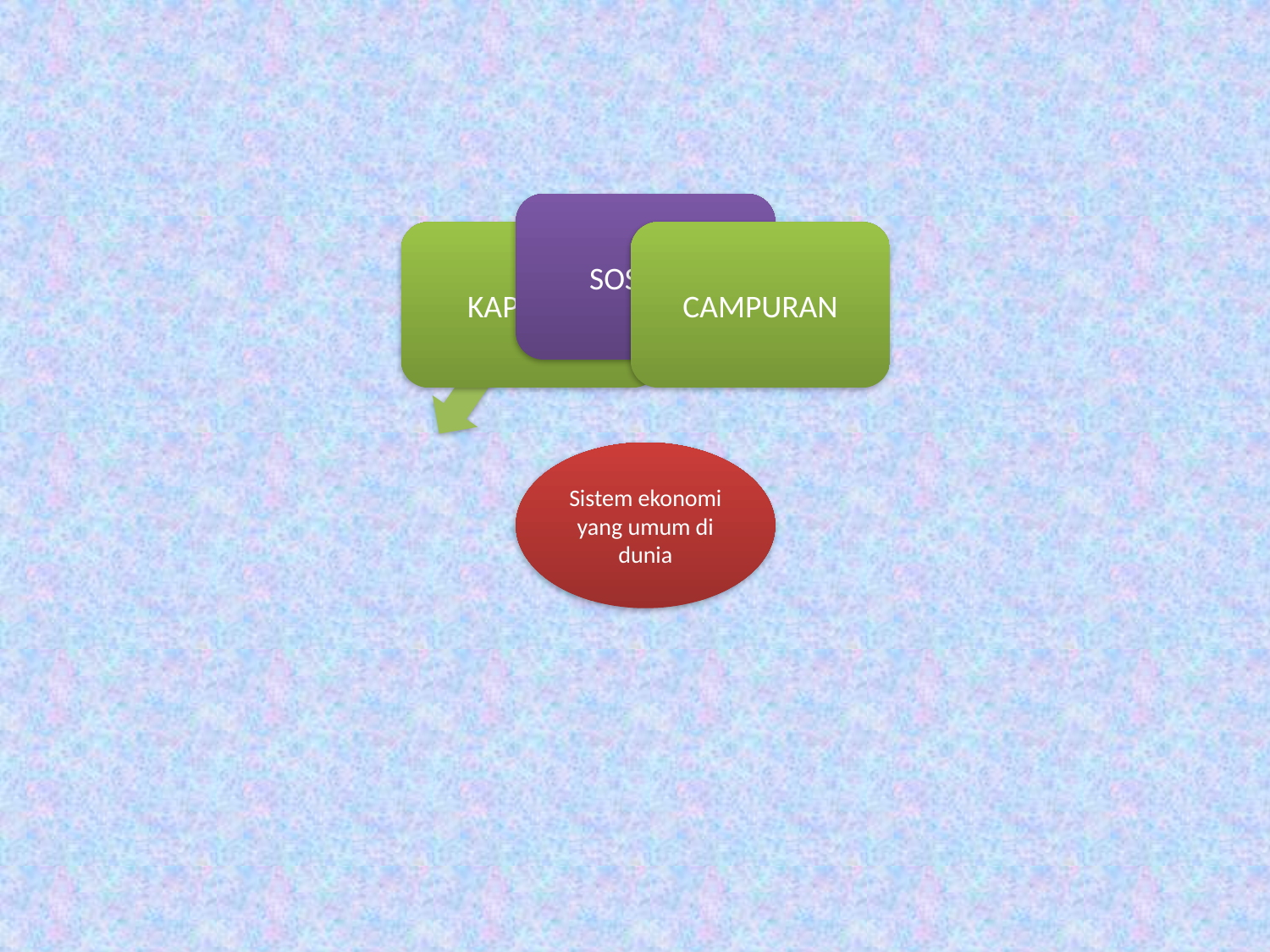

Sistem ekonomi yang umum di dunia
KAPITALIS
SOSIALIS
CAMPURAN